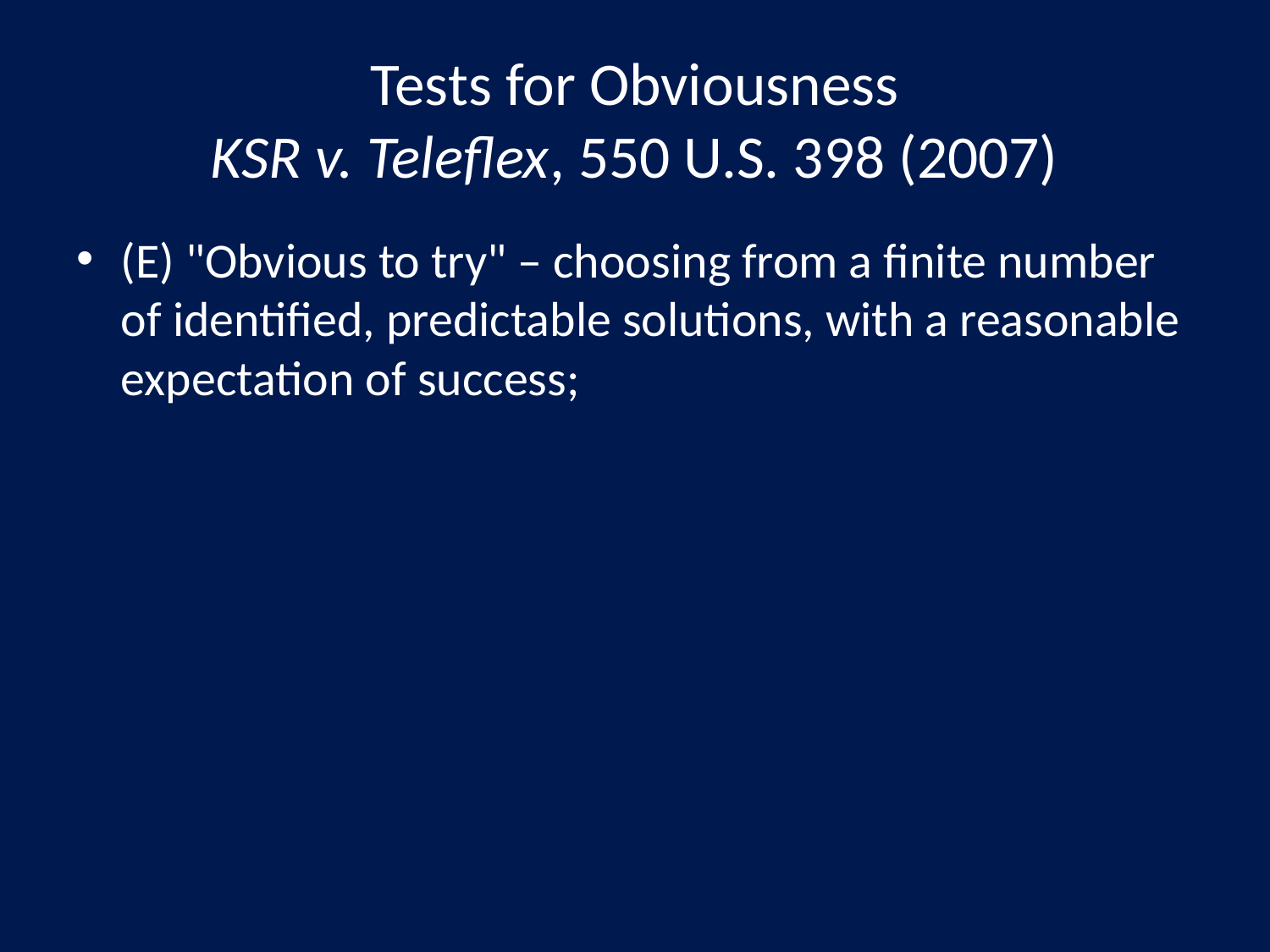

# Tests for Obviousness KSR v. Teleflex, 550 U.S. 398 (2007)
(E) "Obvious to try" – choosing from a finite number of identified, predictable solutions, with a reasonable expectation of success;